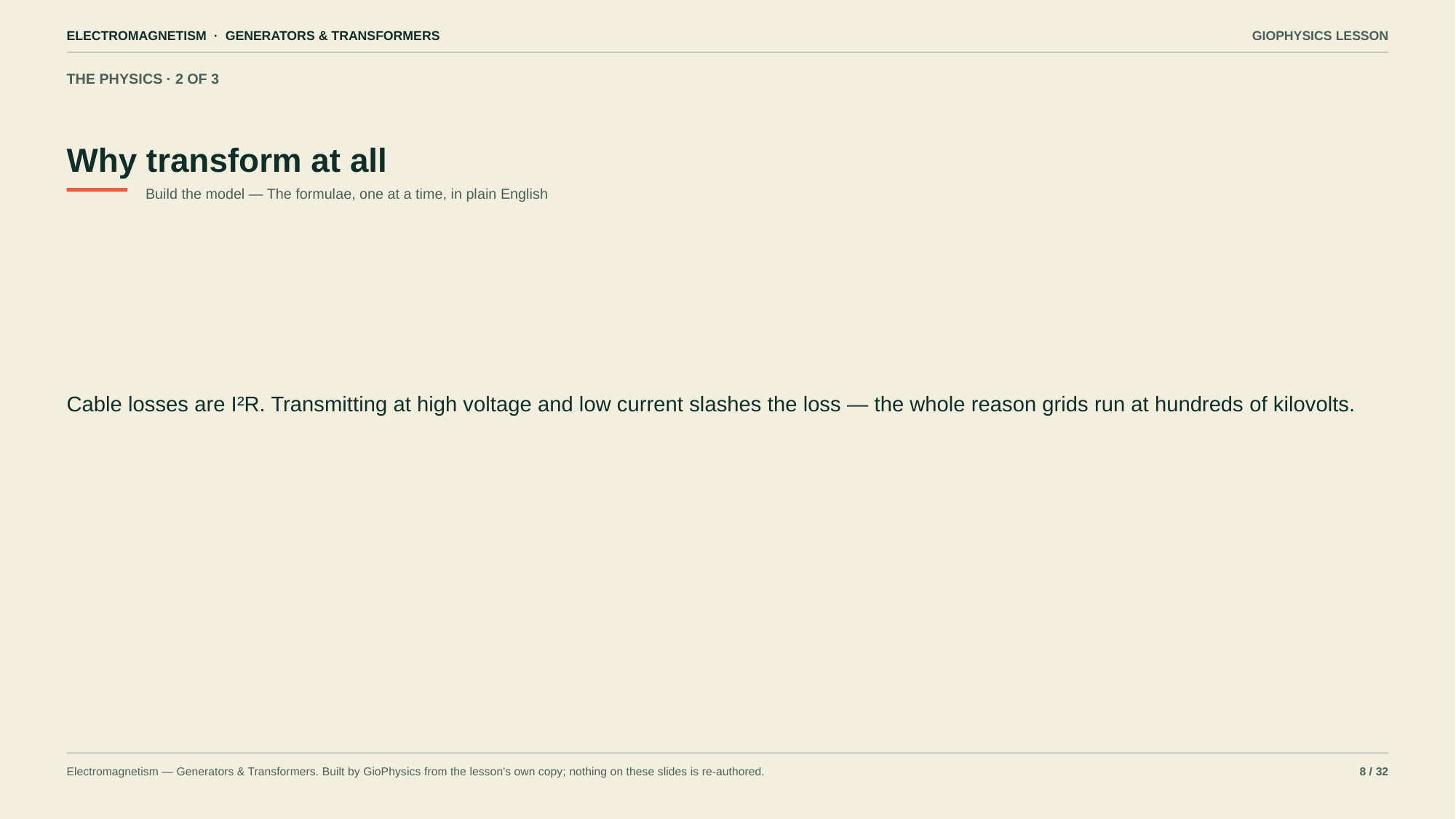

ELECTROMAGNETISM  ·  GENERATORS & TRANSFORMERS
GIOPHYSICS LESSON

THE PHYSICS · 2 OF 3
Why transform at all
Build the model — The formulae, one at a time, in plain English

Cable losses are I²R. Transmitting at high voltage and low current slashes the loss — the whole reason grids run at hundreds of kilovolts.

Electromagnetism — Generators & Transformers. Built by GioPhysics from the lesson's own copy; nothing on these slides is re-authored.
8 / 32